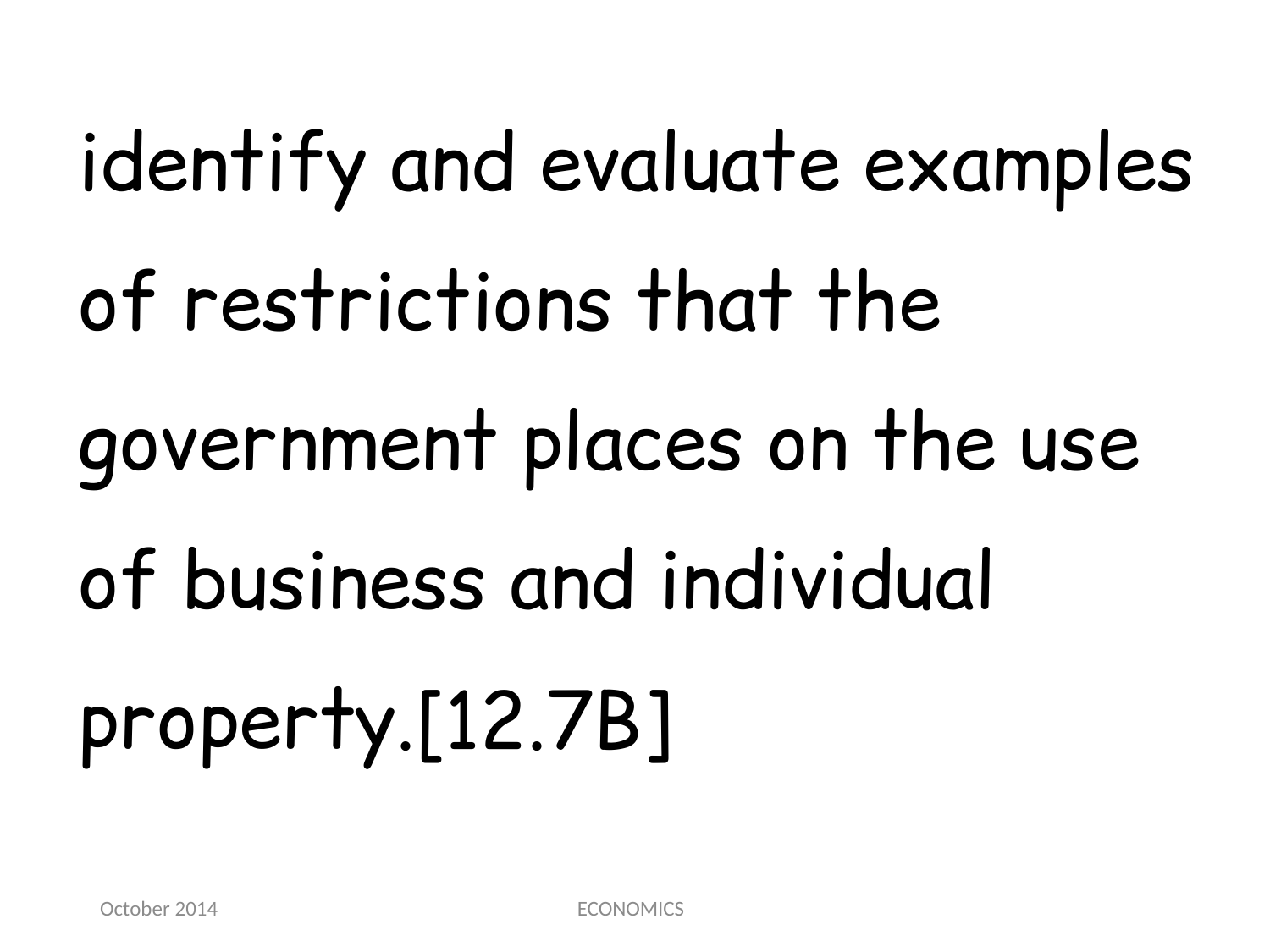

identify and evaluate examples of restrictions that the government places on the use of business and individual property.[12.7B]
October 2014
ECONOMICS